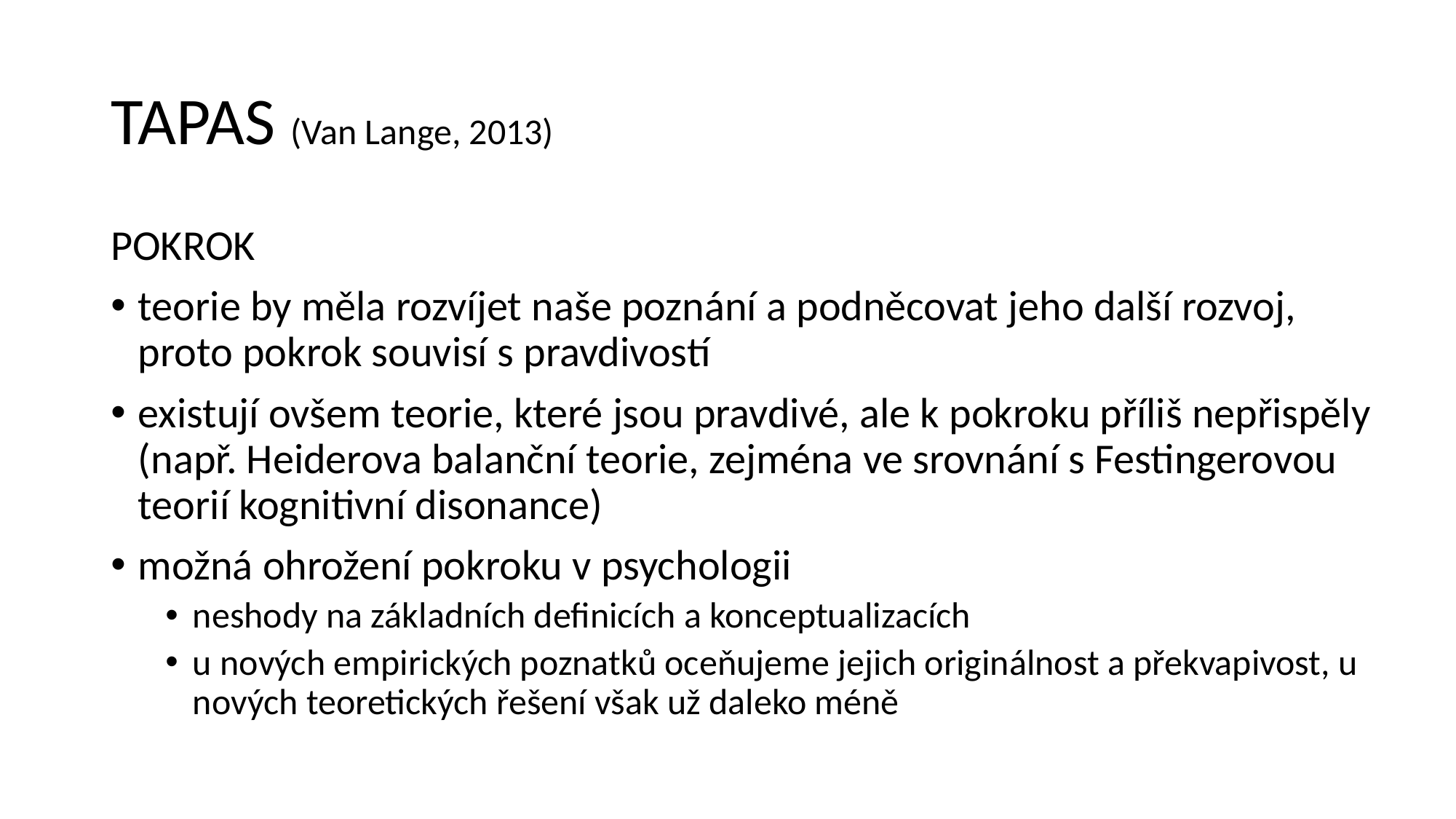

# TAPAS (Van Lange, 2013)
POKROK
teorie by měla rozvíjet naše poznání a podněcovat jeho další rozvoj, proto pokrok souvisí s pravdivostí
existují ovšem teorie, které jsou pravdivé, ale k pokroku příliš nepřispěly (např. Heiderova balanční teorie, zejména ve srovnání s Festingerovou teorií kognitivní disonance)
možná ohrožení pokroku v psychologii
neshody na základních definicích a konceptualizacích
u nových empirických poznatků oceňujeme jejich originálnost a překvapivost, u nových teoretických řešení však už daleko méně